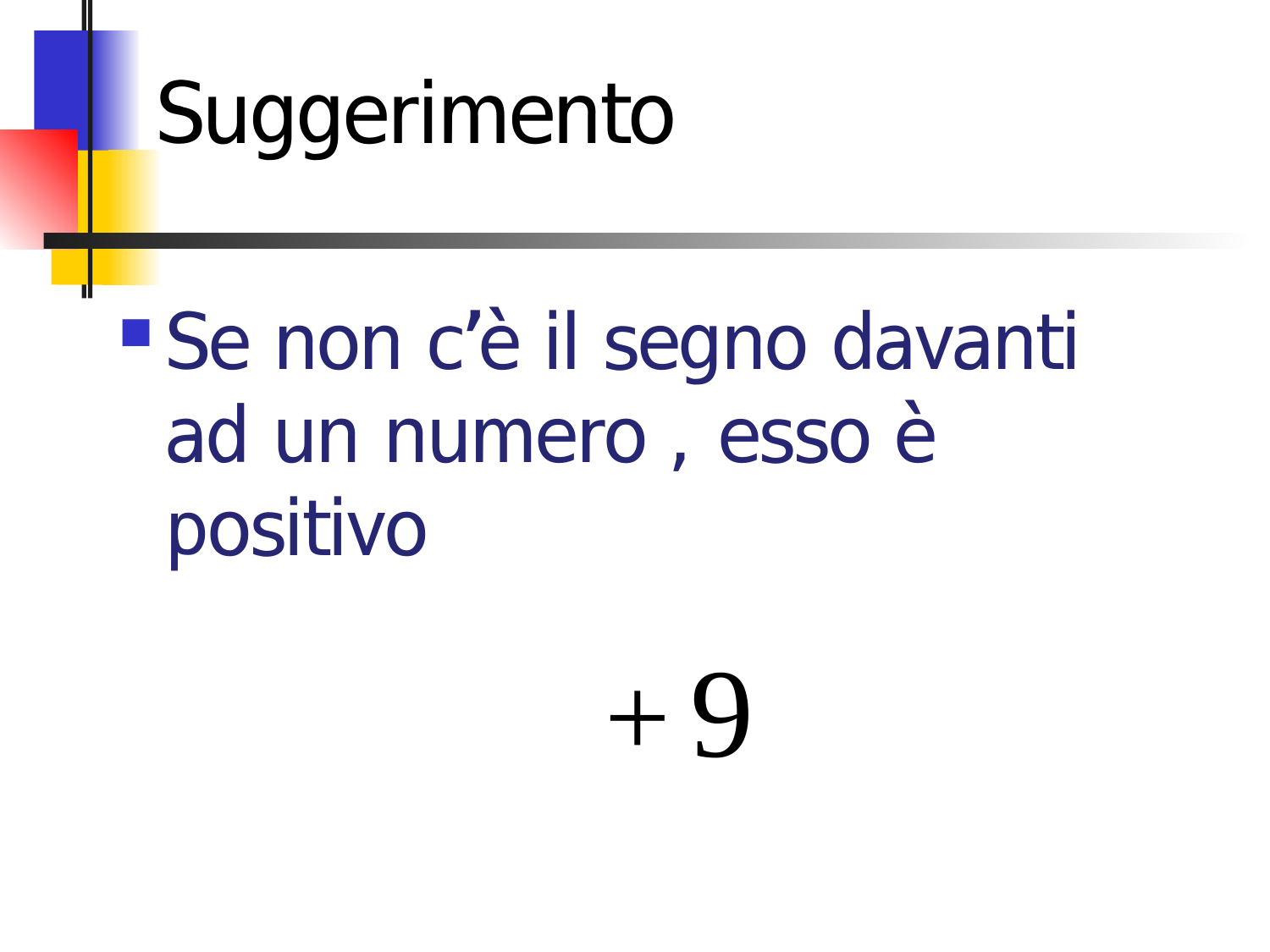

# Suggerimento
Se non c’è il segno davanti ad un numero , esso è positivo
9
+